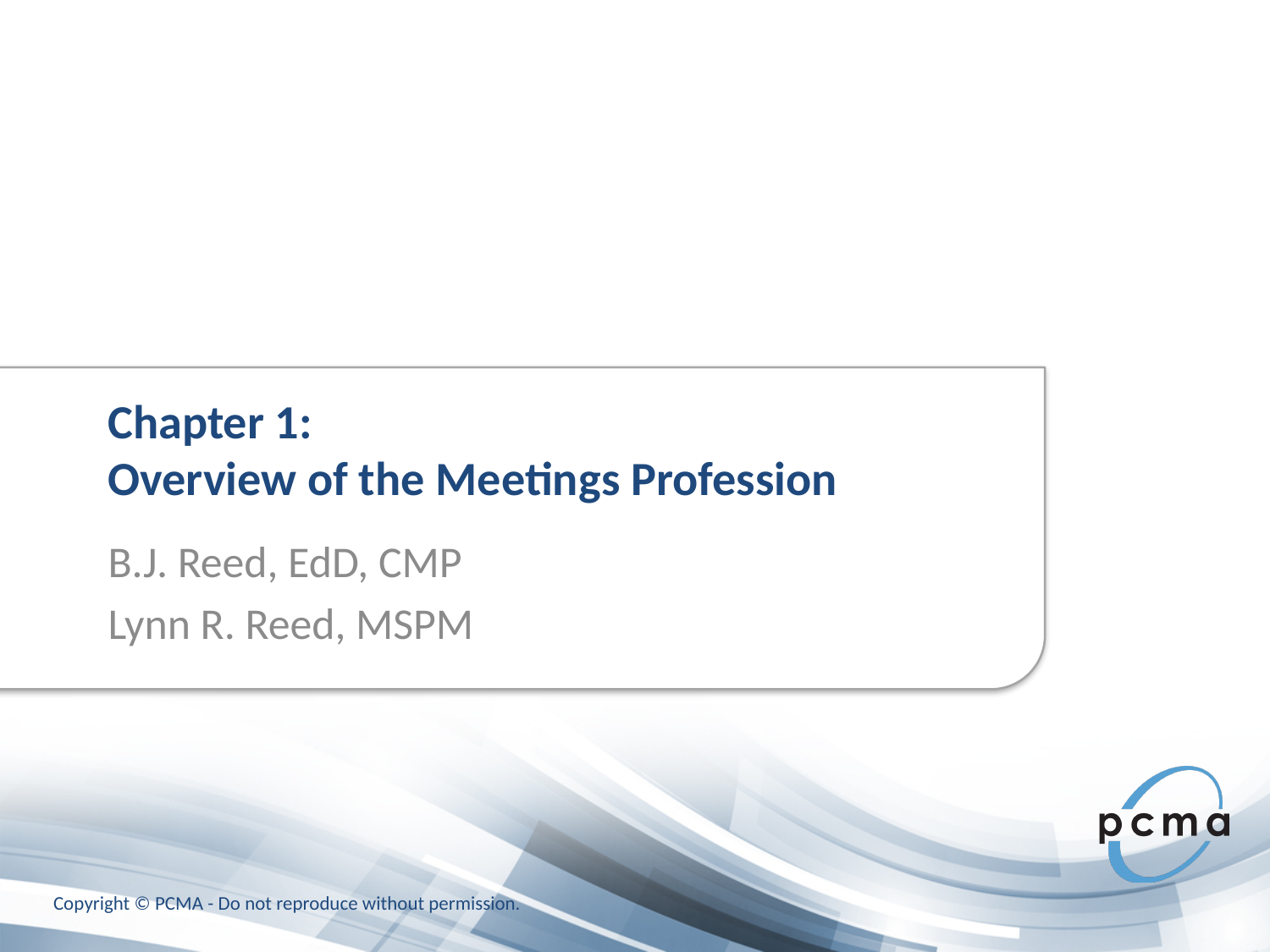

# Chapter 1: Overview of the Meetings Profession
B.J. Reed, EdD, CMP
Lynn R. Reed, MSPM